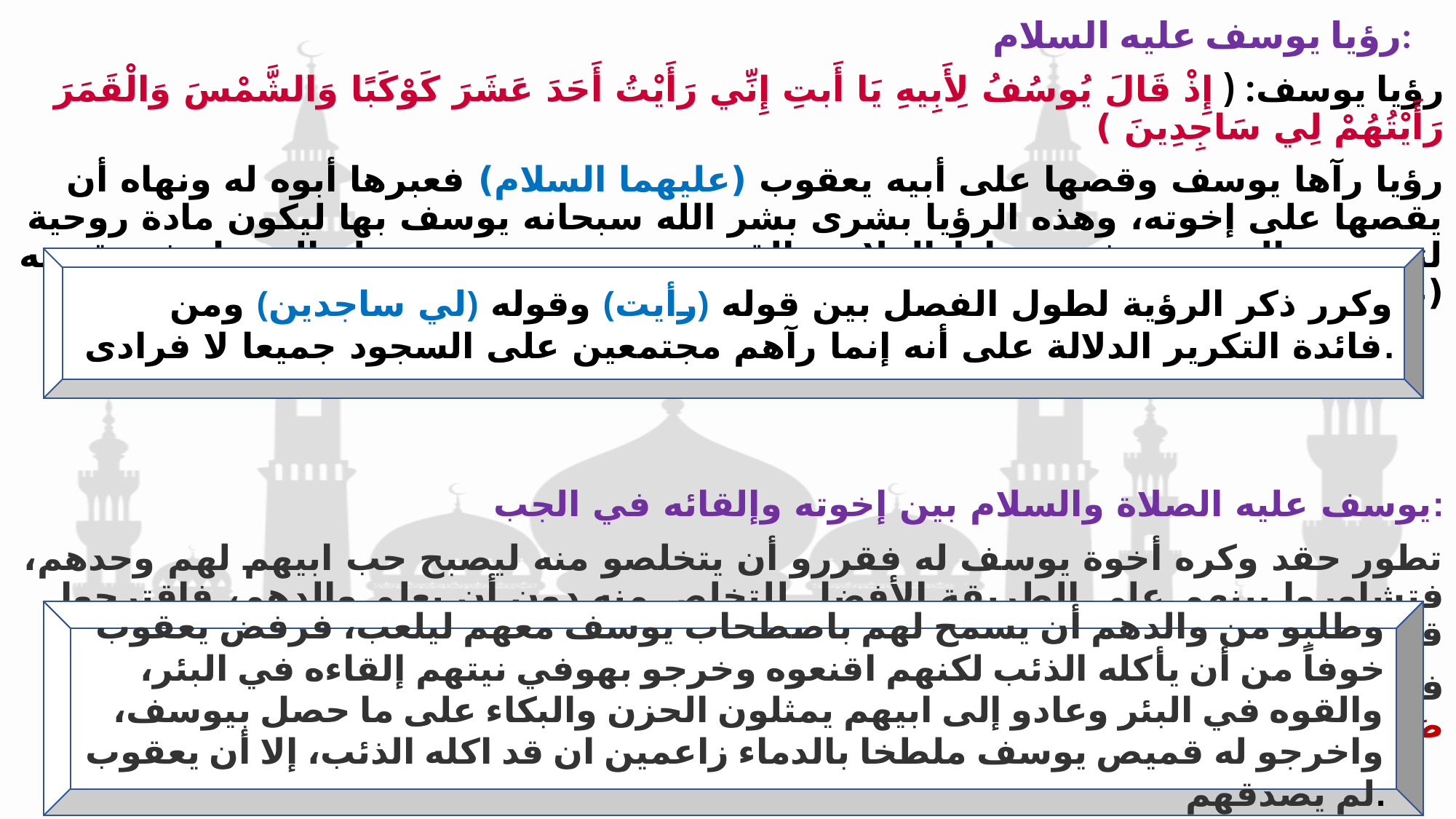

رؤيا يوسف عليه السلام:
رؤيا يوسف: ( إِذْ قَالَ يُوسُفُ لِأَبِيهِ يَا أَبتِ إِنِّي رَأَيْتُ أَحَدَ عَشَرَ كَوْكَبًا وَالشَّمْسَ وَالْقَمَرَ رَأَيْتُهُمْ لِي سَاجِدِينَ )
 رؤيا رآها يوسف وقصها على أبيه يعقوب (عليهما السلام) فعبرها أبوه له ونهاه أن يقصها على إخوته، وهذه الرؤيا بشرى بشر الله سبحانه يوسف بها ليكون مادة روحية لتربيته تعالى عبده في صراط الولاية والقرب من ربه، وهي بمنزلة المدخل في قصته (عليه السلام)

  يوسف عليه الصلاة والسلام بين إخوته وإلقائه في الجب:
 تطور حقد وكره أخوة يوسف له فقررو أن يتخلصو منه ليصبح حب ابيهم لهم وحدهم، فتشاوروا بينهم على الطريقة الأفضل للتخلص منه دون أن يعلم والدهم، فاقترحوا قتله؛ فقال أحدهم أنّ إلقائه في البئر أفضل من قتله
فقالو: ( اقْتُلُوا يُوسُفَ أَوِ اطْرَحُوهُ أَرْضًا يَخْلُ لَكُمْ وَجْهُ أَبِيكُمْ وَتَكُونُوا مِن بَعْدِهِ قَوْمًا صَالِحِينَ )
وكرر ذكر الرؤية لطول الفصل بين قوله ﴿رأيت﴾ وقوله ﴿لي ساجدين﴾ ومن فائدة التكرير الدلالة على أنه إنما رآهم مجتمعين على السجود جميعا لا فرادى.
وطلبو من والدهم أن يسمح لهم باصطحاب يوسف معهم ليلعب، فرفض يعقوب خوفاً من أن يأكله الذئب لكنهم اقنعوه وخرجو بهوفي نيتهم إلقاءه في البئر، والقوه في البئر وعادو إلى ابيهم يمثلون الحزن والبكاء على ما حصل بيوسف، واخرجو له قميص يوسف ملطخا بالدماء زاعمين ان قد اكله الذئب، إلا أن يعقوب لم يصدقهم.